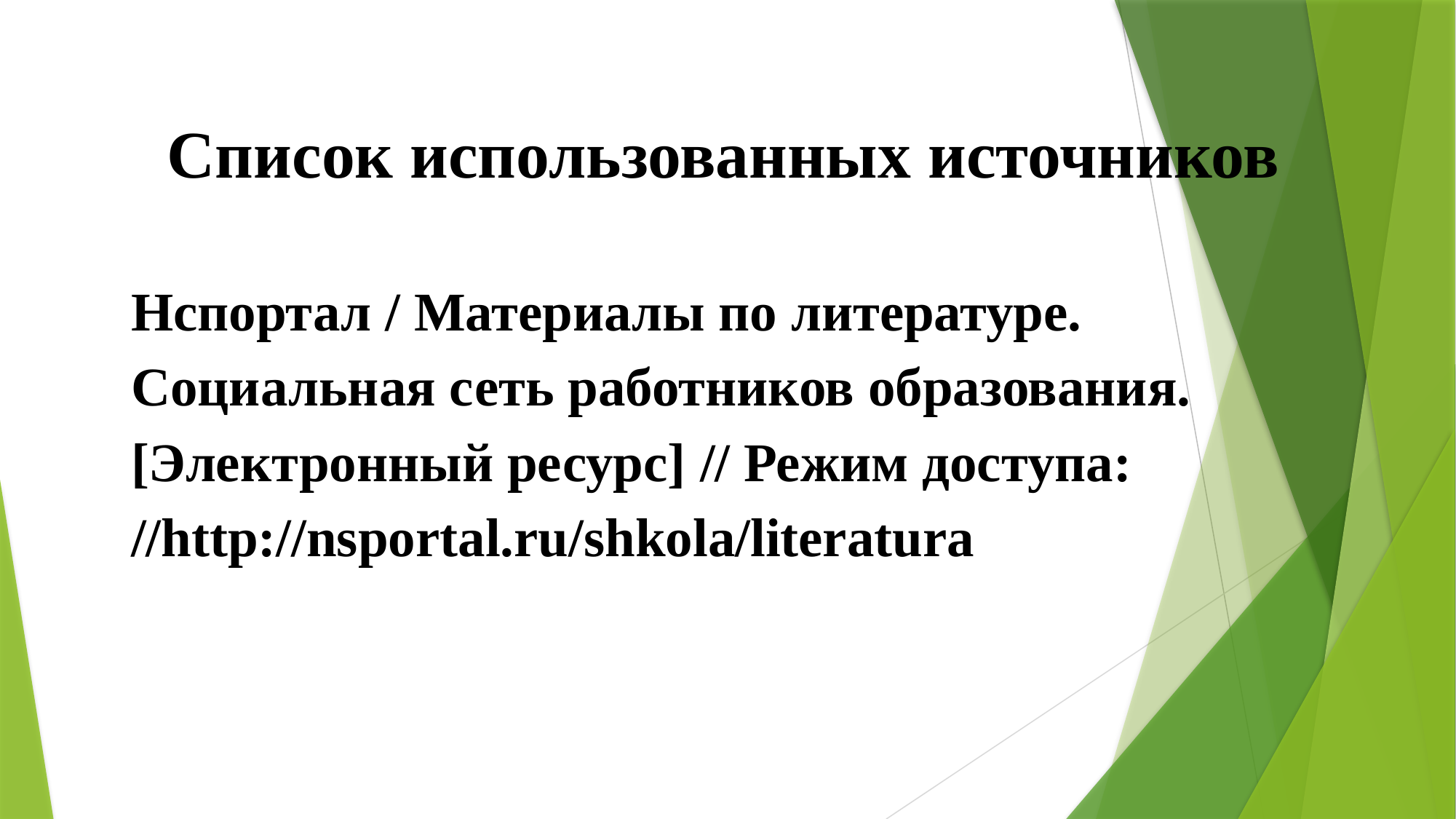

Список использованных источников

Нспортал / Материалы по литературе. Социальная сеть работников образования. [Электронный ресурс] // Режим доступа: //http://nsportal.ru/shkola/literatura